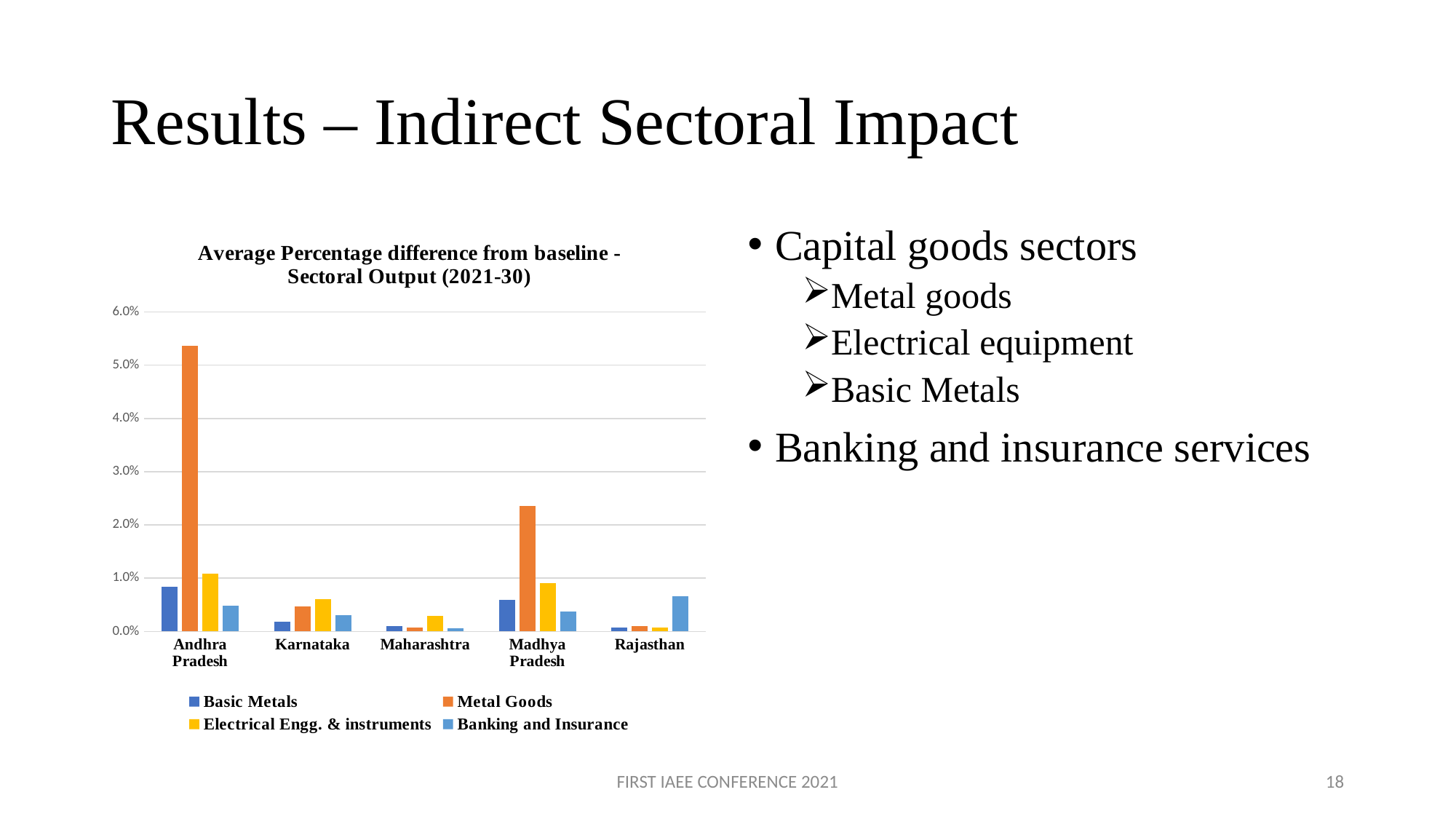

# Results – Indirect Sectoral Impact

### Chart: Average Percentage difference from baseline - Sectoral Output (2021-30)

| Category | Basic Metals | Metal Goods | Electrical Engg. & instruments | Banking and Insurance |
|---|---|---|---|---|
| Andhra Pradesh | 0.008439537190929653 | 0.05360389110402534 | 0.010920663576058578 | 0.004883890393104569 |
| Karnataka | 0.0018660206335511758 | 0.004642228703965532 | 0.006087357061469207 | 0.0030253728207486363 |
| Maharashtra | 0.0009743489734414842 | 0.000777190885044953 | 0.002871270156926448 | 0.0006194159871907962 |
| Madhya Pradesh | 0.005971955532759772 | 0.023583132452772722 | 0.009094274118396367 | 0.003718059945555069 |
| Rajasthan | 0.0007130798966144434 | 0.0010644386666748228 | 0.0007816443236092523 | 0.006591752453483464 |
Capital goods sectors
Metal goods
Electrical equipment
Basic Metals
Banking and insurance services
FIRST IAEE CONFERENCE 2021
18